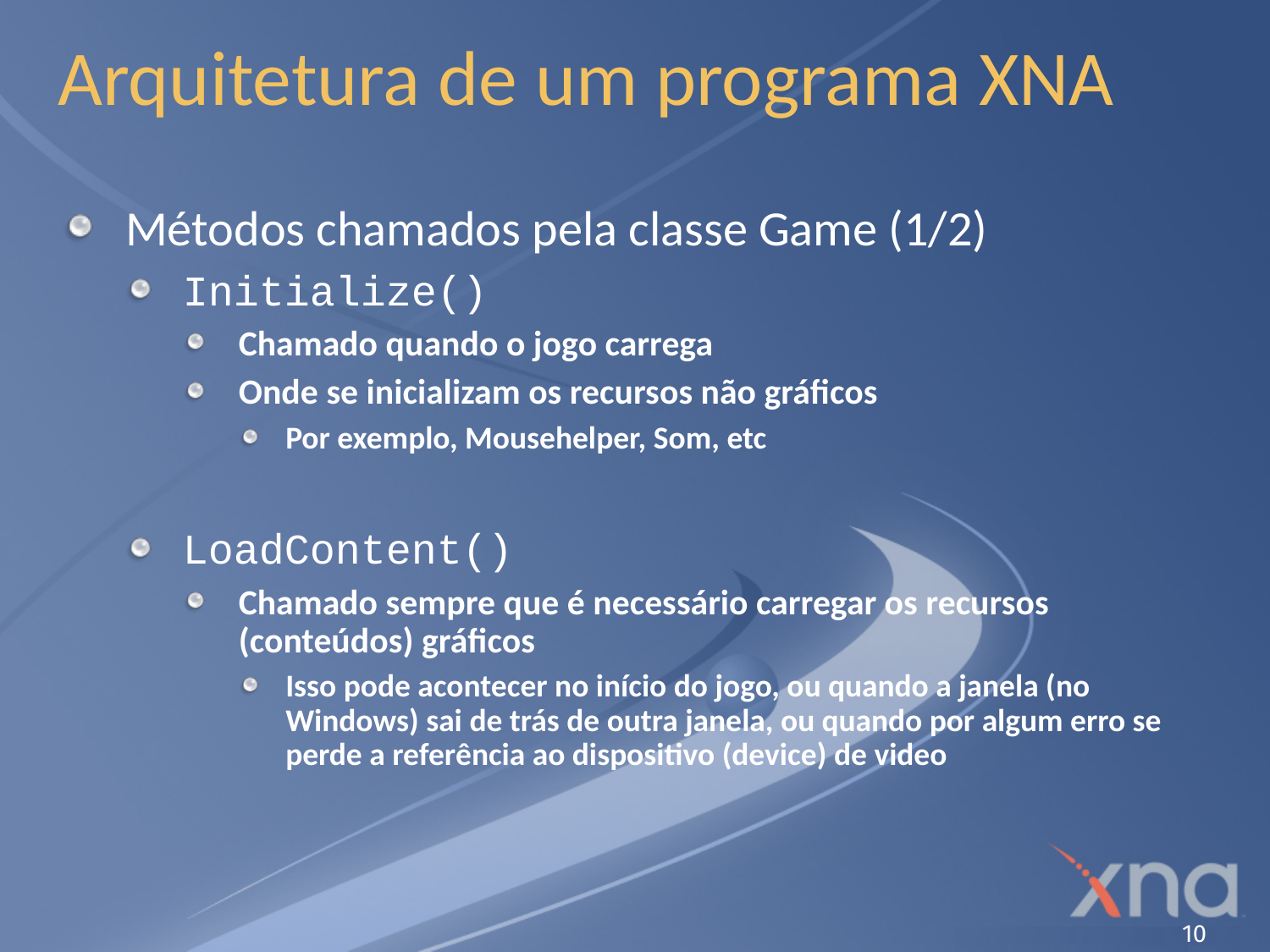

# Arquitetura de um programa XNA
Métodos chamados pela classe Game (1/2)
Initialize()
Chamado quando o jogo carrega
Onde se inicializam os recursos não gráficos
Por exemplo, Mousehelper, Som, etc

LoadContent()
Chamado sempre que é necessário carregar os recursos (conteúdos) gráficos
Isso pode acontecer no início do jogo, ou quando a janela (no Windows) sai de trás de outra janela, ou quando por algum erro se perde a referência ao dispositivo (device) de video